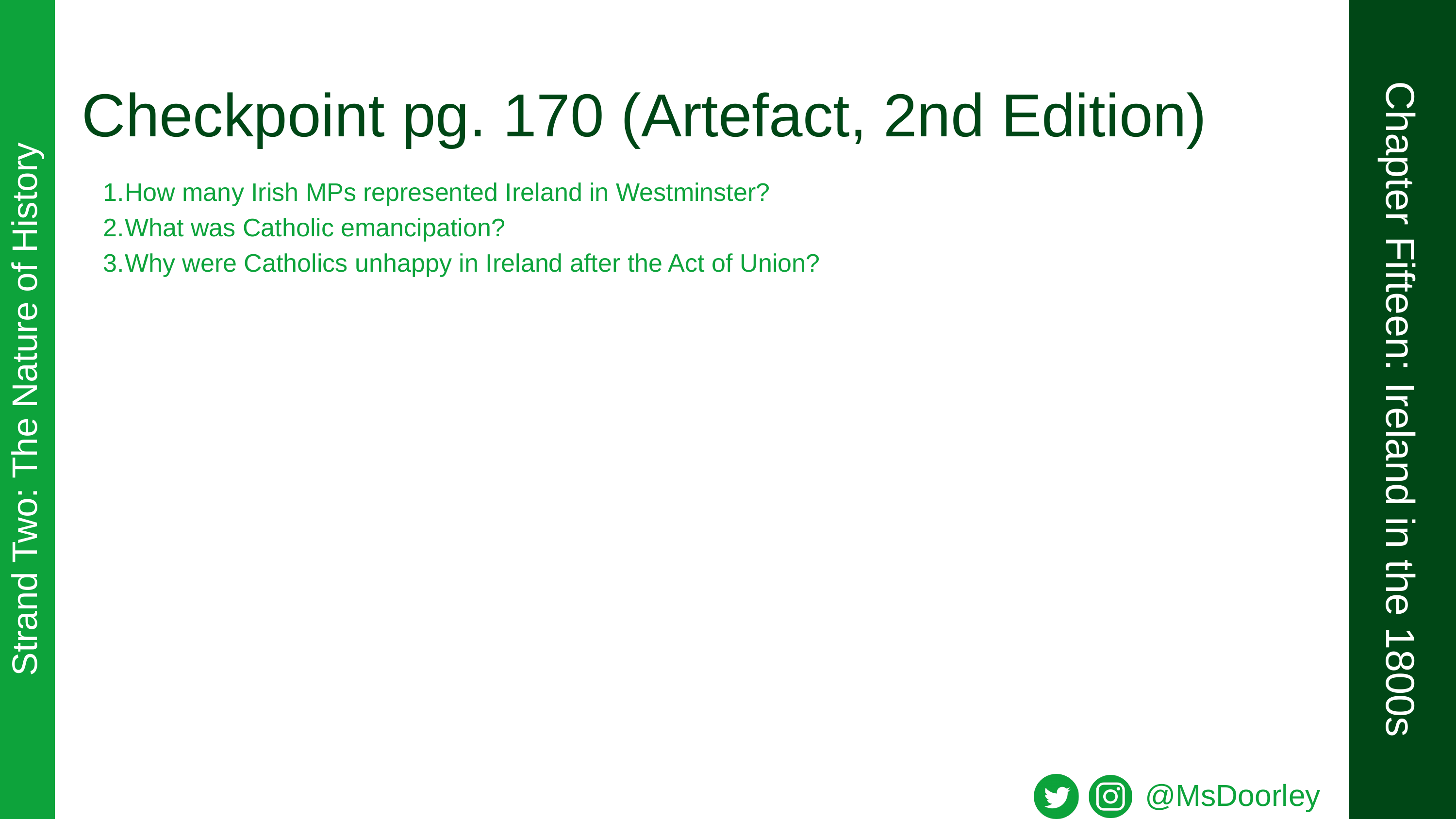

Checkpoint pg. 170 (Artefact, 2nd Edition)
How many Irish MPs represented Ireland in Westminster?
What was Catholic emancipation?
Why were Catholics unhappy in Ireland after the Act of Union?
Chapter Fifteen: Ireland in the 1800s
Strand Two: The Nature of History

@MsDoorley